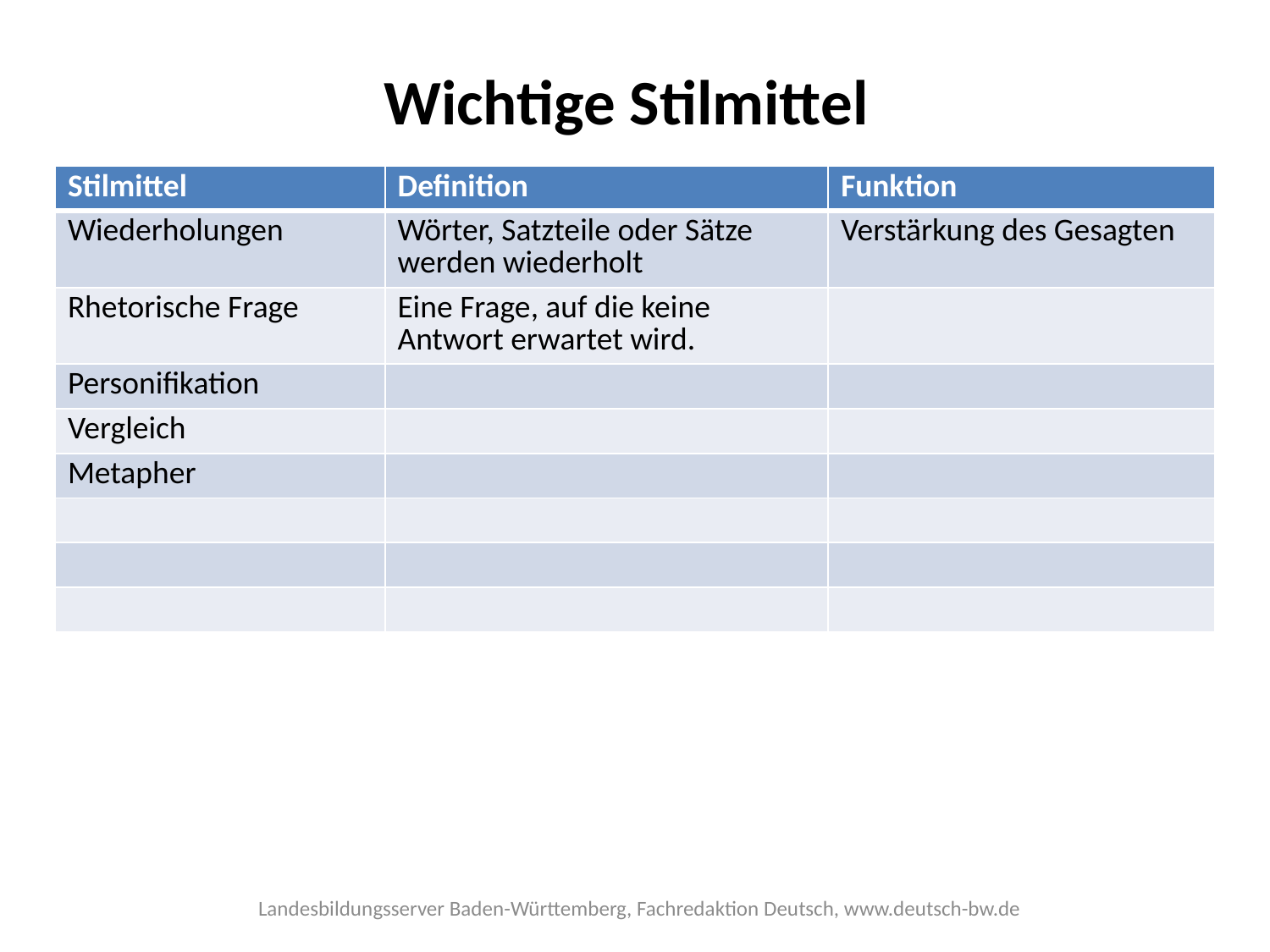

Wichtige Stilmittel
| Stilmittel | Definition | Funktion |
| --- | --- | --- |
| Wiederholungen | Wörter, Satzteile oder Sätze werden wiederholt | Verstärkung des Gesagten |
| Rhetorische Frage | Eine Frage, auf die keine Antwort erwartet wird. |  |
| Personifikation |  |  |
| Vergleich |  |  |
| Metapher |  |  |
|  |  |  |
|  |  |  |
|  |  |  |
Landesbildungsserver Baden-Württemberg, Fachredaktion Deutsch, www.deutsch-bw.de